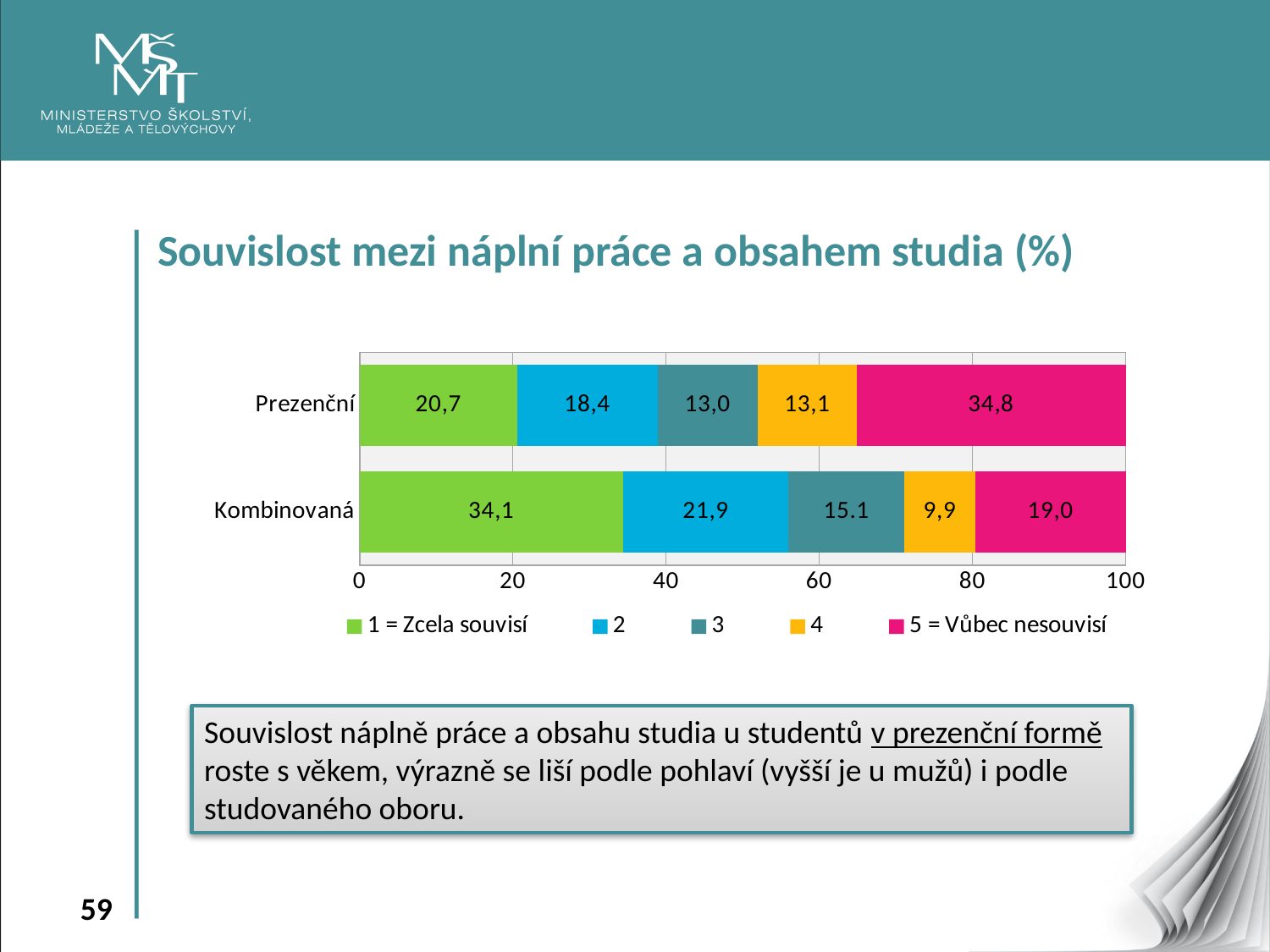

Souvislost mezi náplní práce a obsahem studia (%)

### Chart

| Category | 1 = Zcela souvisí | 2 | 3 | 4 | 5 = Vůbec nesouvisí |
|---|---|---|---|---|---|
| Prezenční | 20.6 | 18.3 | 13.1 | 12.9 | 35.1 |
| Kombinovaná | 34.4 | 21.6 | 15.1 | 9.3 | 19.6 |
Souvislost náplně práce a obsahu studia u studentů v prezenční formě roste s věkem, výrazně se liší podle pohlaví (vyšší je u mužů) i podle studovaného oboru.